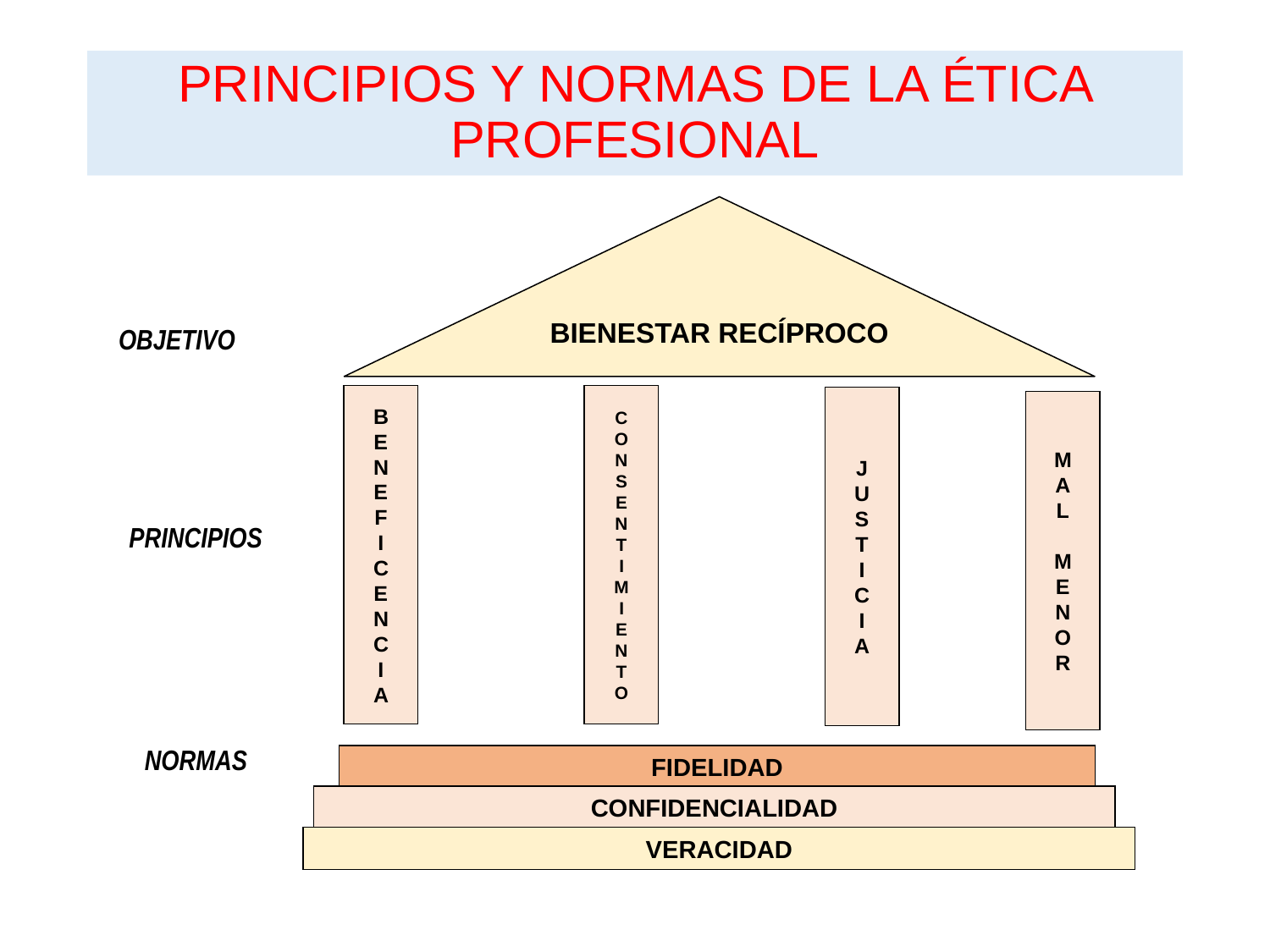

# PRINCIPIOS Y NORMAS DE LA ÉTICA PROFESIONAL
BIENESTAR RECÍPROCO
OBJETIVO
B
E
N
E
F
I
C
E
N
C
I
A
C
O
N
S
E
N
T
I
M
I
E
N
T
O
J
U
S
T
I
C
I
A
M
A
L

M
E
N
O
R
PRINCIPIOS
NORMAS
FIDELIDAD
CONFIDENCIALIDAD
VERACIDAD